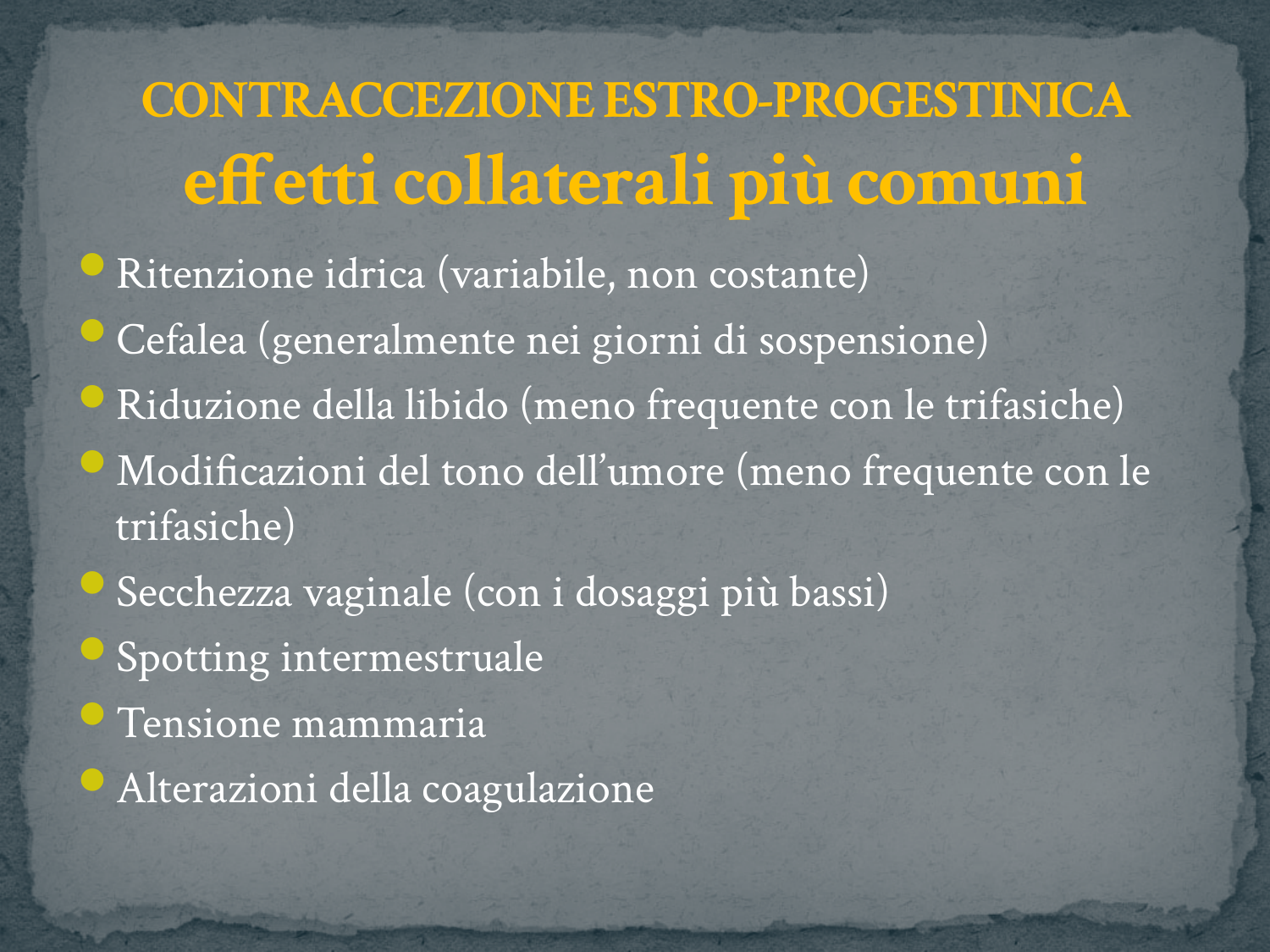

# CONTRACCEZIONE ESTRO-PROGESTINICA effetti collaterali più comuni
Ritenzione idrica (variabile, non costante)
Cefalea (generalmente nei giorni di sospensione)
Riduzione della libido (meno frequente con le trifasiche)
Modificazioni del tono dell’umore (meno frequente con le trifasiche)
Secchezza vaginale (con i dosaggi più bassi)
Spotting intermestruale
Tensione mammaria
Alterazioni della coagulazione